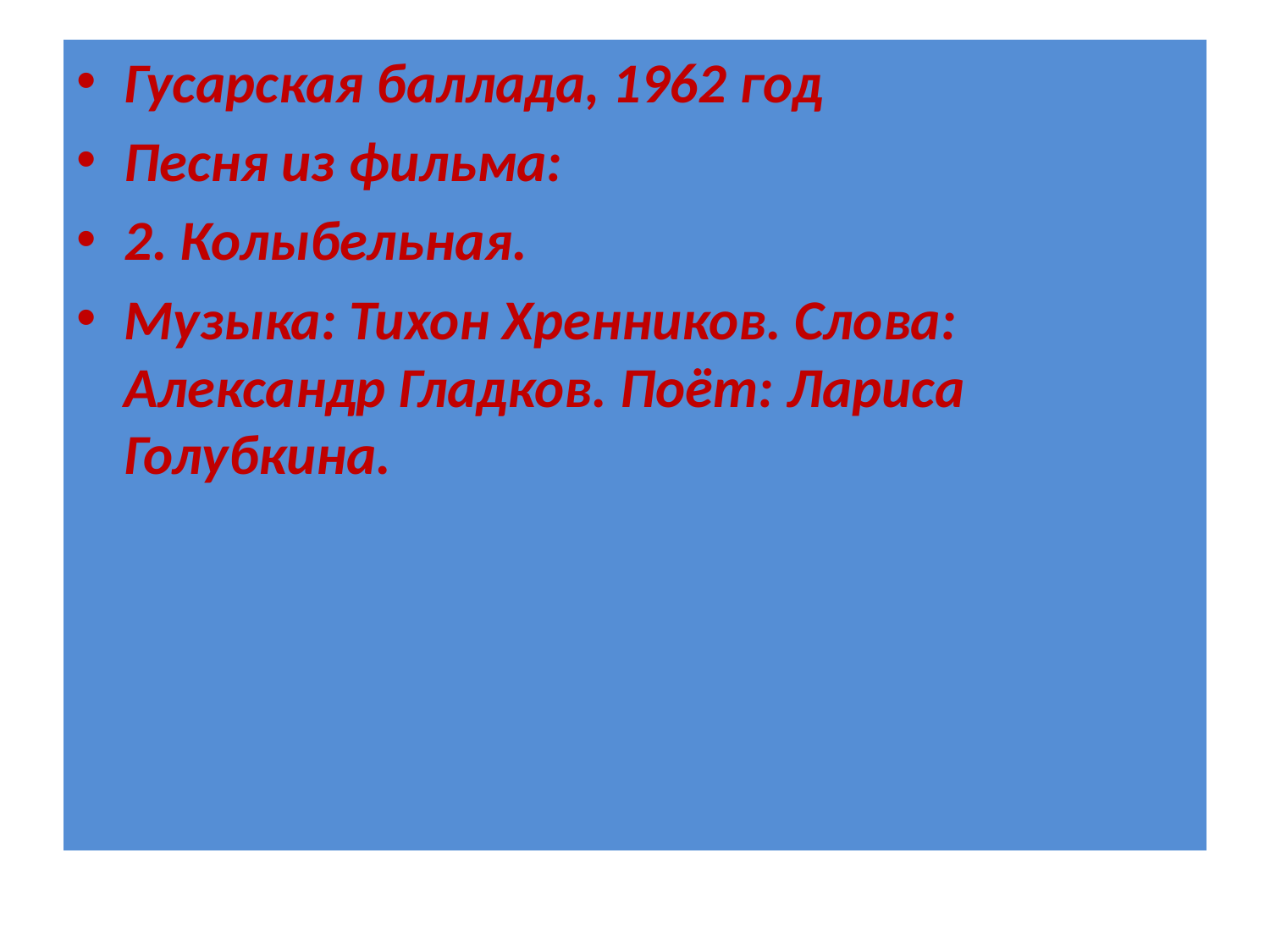

#
Гусарская баллада, 1962 год
Песня из фильма:
2. Колыбельная.
Музыка: Тихон Хренников. Слова: Александр Гладков. Поёт: Лариса Голубкина.